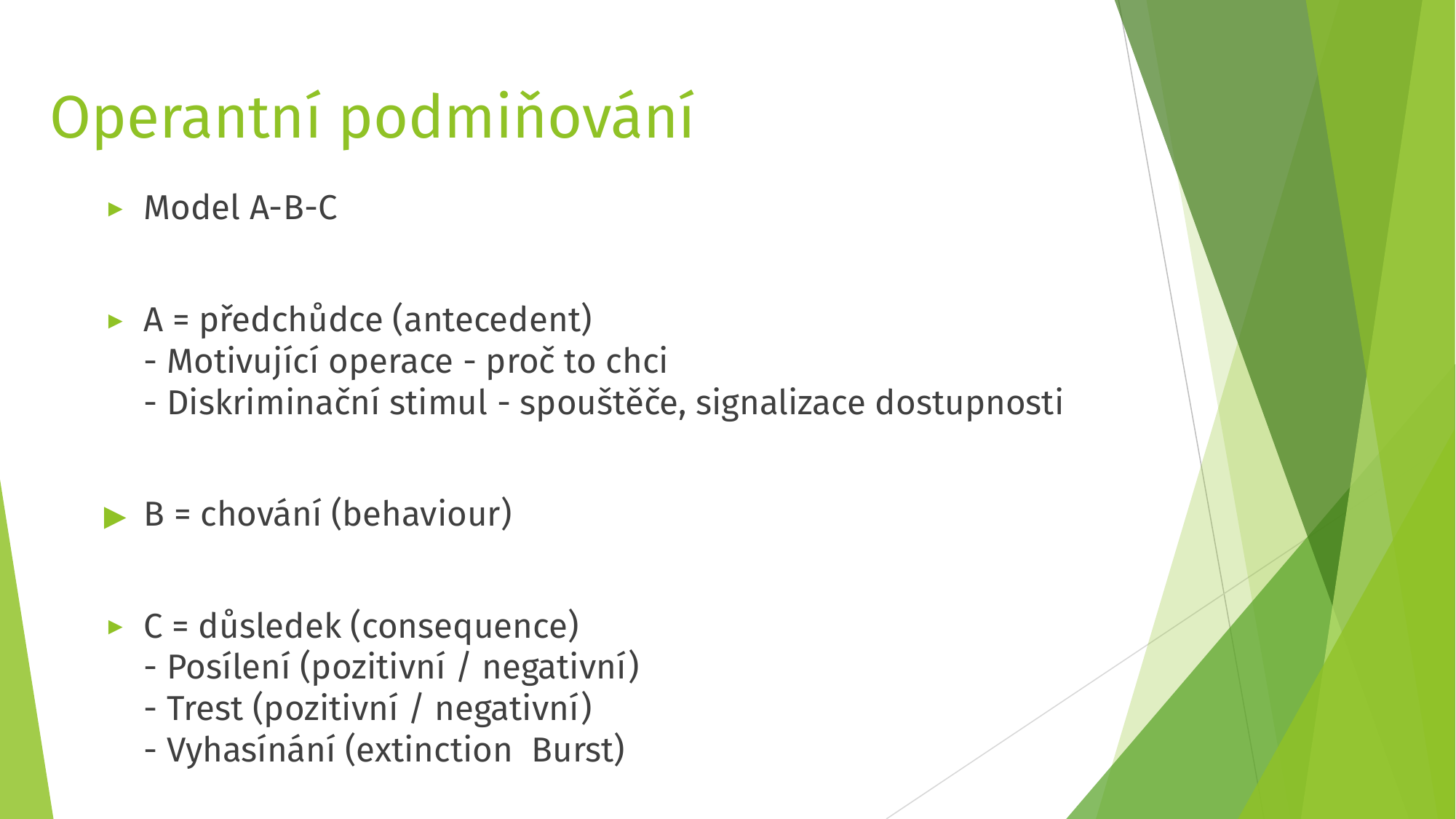

# Operantní podmiňování
Model A-B-C

A = předchůdce (antecedent)
- Motivující operace - proč to chci
- Diskriminační stimul - spouštěče, signalizace dostupnosti

B = chování (behaviour)

C = důsledek (consequence)
- Posílení (pozitivní / negativní)
- Trest (pozitivní / negativní)
- Vyhasínání (extinction  Burst)